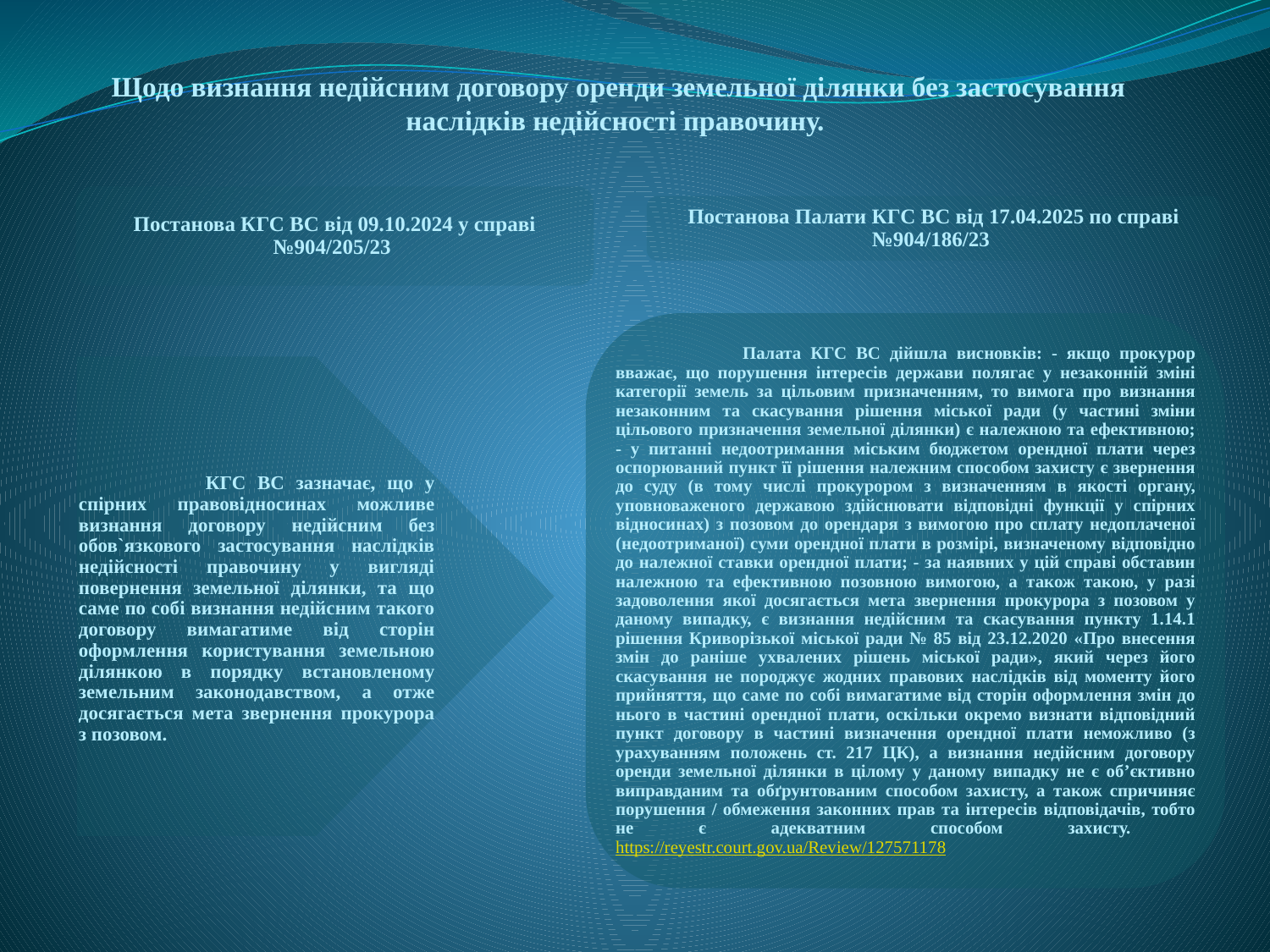

Щодо визнання недійсним договору оренди земельної ділянки без застосування наслідків недійсності правочину.

Постанова КГС ВС від 09.10.2024 у справі №904/205/23
Постанова Палати КГС ВС від 17.04.2025 по справі №904/186/23
	Палата КГС ВС дійшла висновків: - якщо прокурор вважає, що порушення інтересів держави полягає у незаконній зміні категорії земель за цільовим призначенням, то вимога про визнання незаконним та скасування рішення міської ради (у частині зміни цільового призначення земельної ділянки) є належною та ефективною; - у питанні недоотримання міським бюджетом орендної плати через оспорюваний пункт її рішення належним способом захисту є звернення до суду (в тому числі прокурором з визначенням в якості органу, уповноваженого державою здійснювати відповідні функції у спірних відносинах) з позовом до орендаря з вимогою про сплату недоплаченої (недоотриманої) суми орендної плати в розмірі, визначеному відповідно до належної ставки орендної плати; - за наявних у цій справі обставин належною та ефективною позовною вимогою, а також такою, у разі задоволення якої досягається мета звернення прокурора з позовом у даному випадку, є визнання недійсним та скасування пункту 1.14.1 рішення Криворізької міської ради № 85 від 23.12.2020 «Про внесення змін до раніше ухвалених рішень міської ради», який через його скасування не породжує жодних правових наслідків від моменту його прийняття, що саме по собі вимагатиме від сторін оформлення змін до нього в частині орендної плати, оскільки окремо визнати відповідний пункт договору в частині визначення орендної плати неможливо (з урахуванням положень ст. 217 ЦК), а визнання недійсним договору оренди земельної ділянки в цілому у даному випадку не є об’єктивно виправданим та обґрунтованим способом захисту, а також спричиняє порушення / обмеження законних прав та інтересів відповідачів, тобто не є адекватним способом захисту.  https://reyestr.court.gov.ua/Review/127571178

	КГС ВС зазначає, що у спірних правовідносинах можливе визнання договору недійсним без обов`язкового застосування наслідків недійсності правочину у вигляді повернення земельної ділянки, та що саме по собі визнання недійсним такого договору вимагатиме від сторін оформлення користування земельною ділянкою в порядку встановленому земельним законодавством, а отже досягається мета звернення прокурора з позовом.